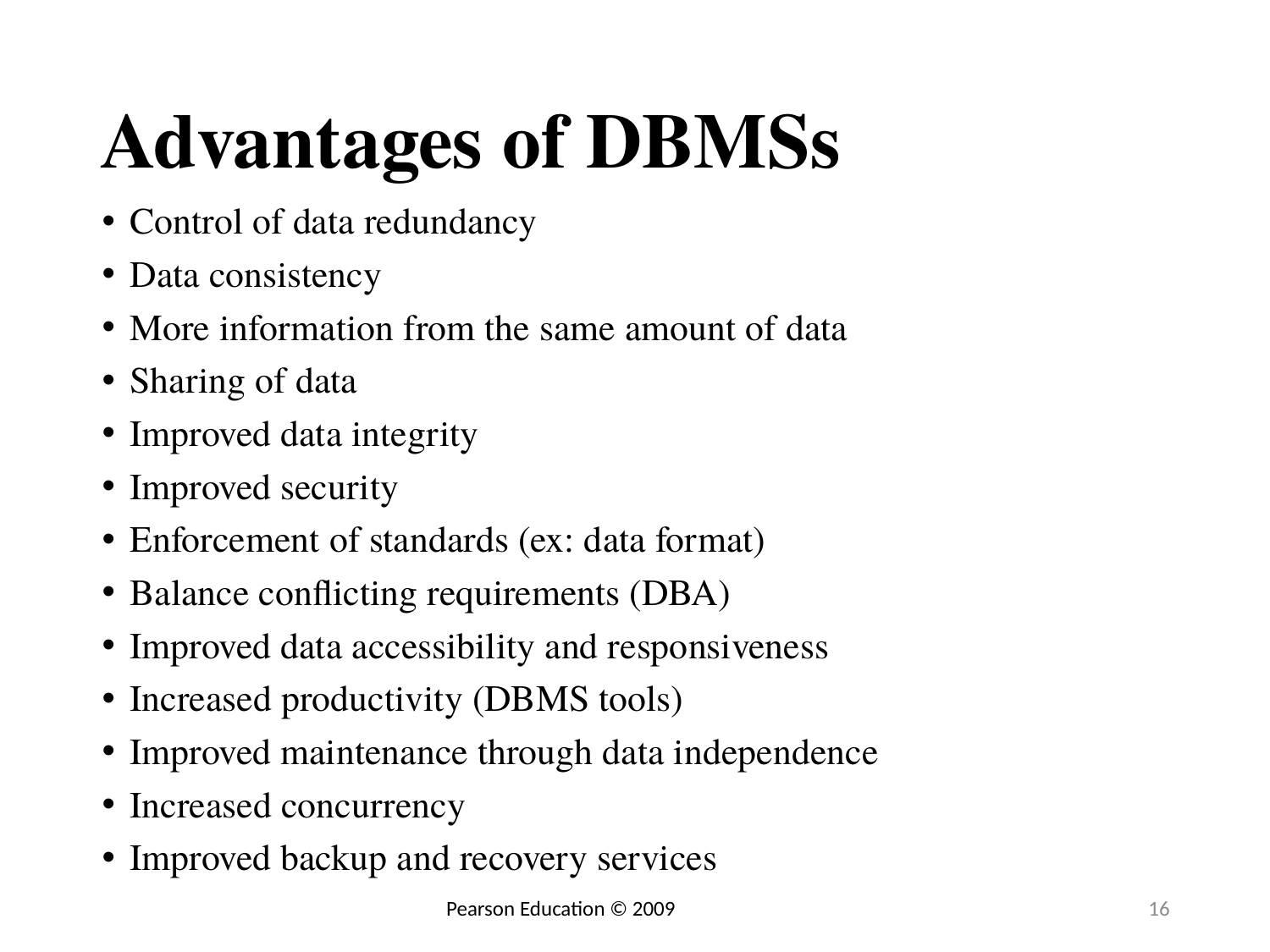

# Advantages of DBMSs
Control of data redundancy
Data consistency
More information from the same amount of data
Sharing of data
Improved data integrity
Improved security
Enforcement of standards (ex: data format)
Balance conflicting requirements (DBA)
Improved data accessibility and responsiveness
Increased productivity (DBMS tools)
Improved maintenance through data independence
Increased concurrency
Improved backup and recovery services
16
Pearson Education © 2009